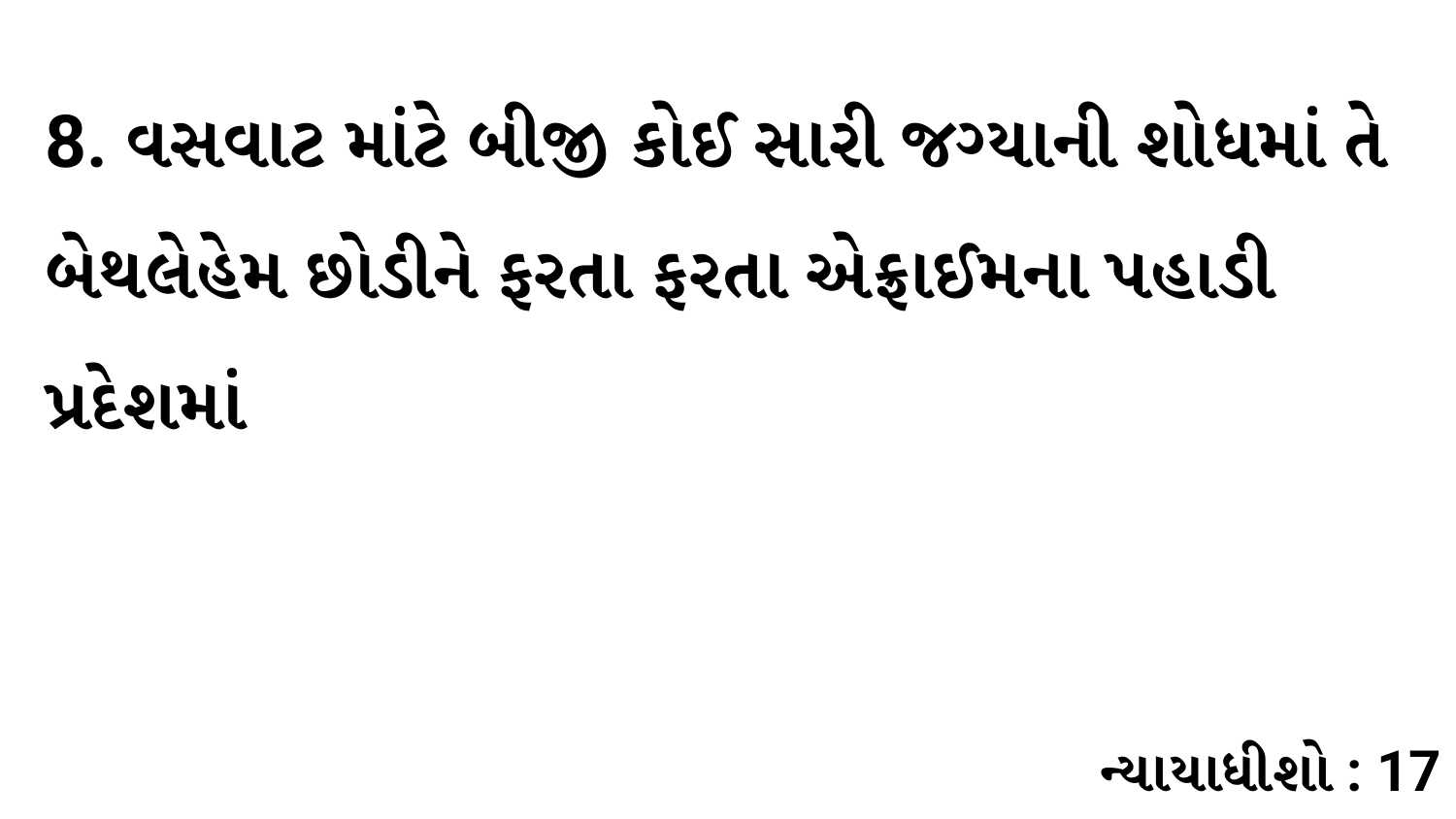

8. વસવાટ માંટે બીજી કોઈ સારી જગ્યાની શોધમાં તે બેથલેહેમ છોડીને ફરતા ફરતા એફ્રાઈમના પહાડી પ્રદેશમાં
ન્યાયાધીશો : 17